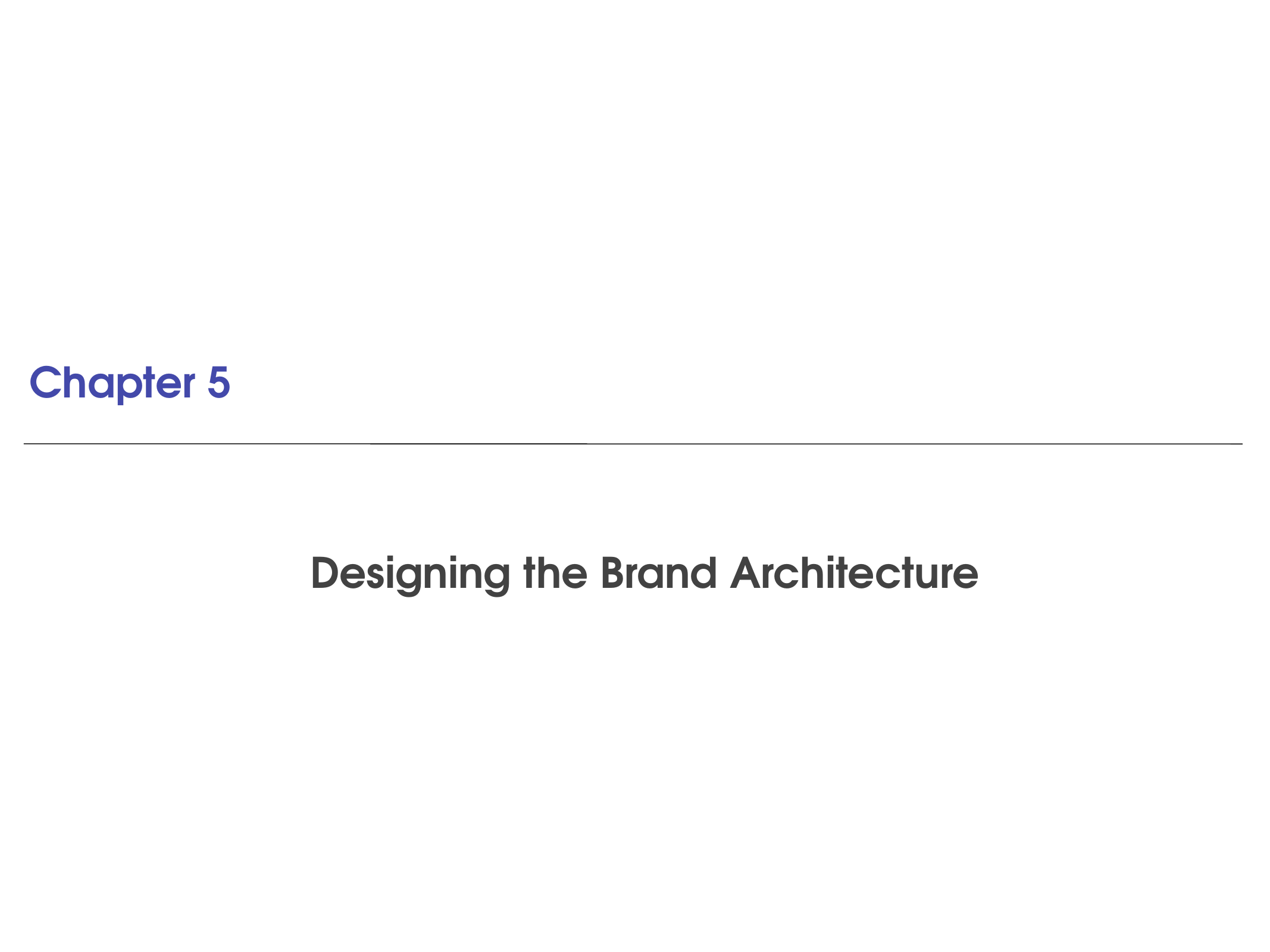

# Chapter 5

Designing the Brand Architecture